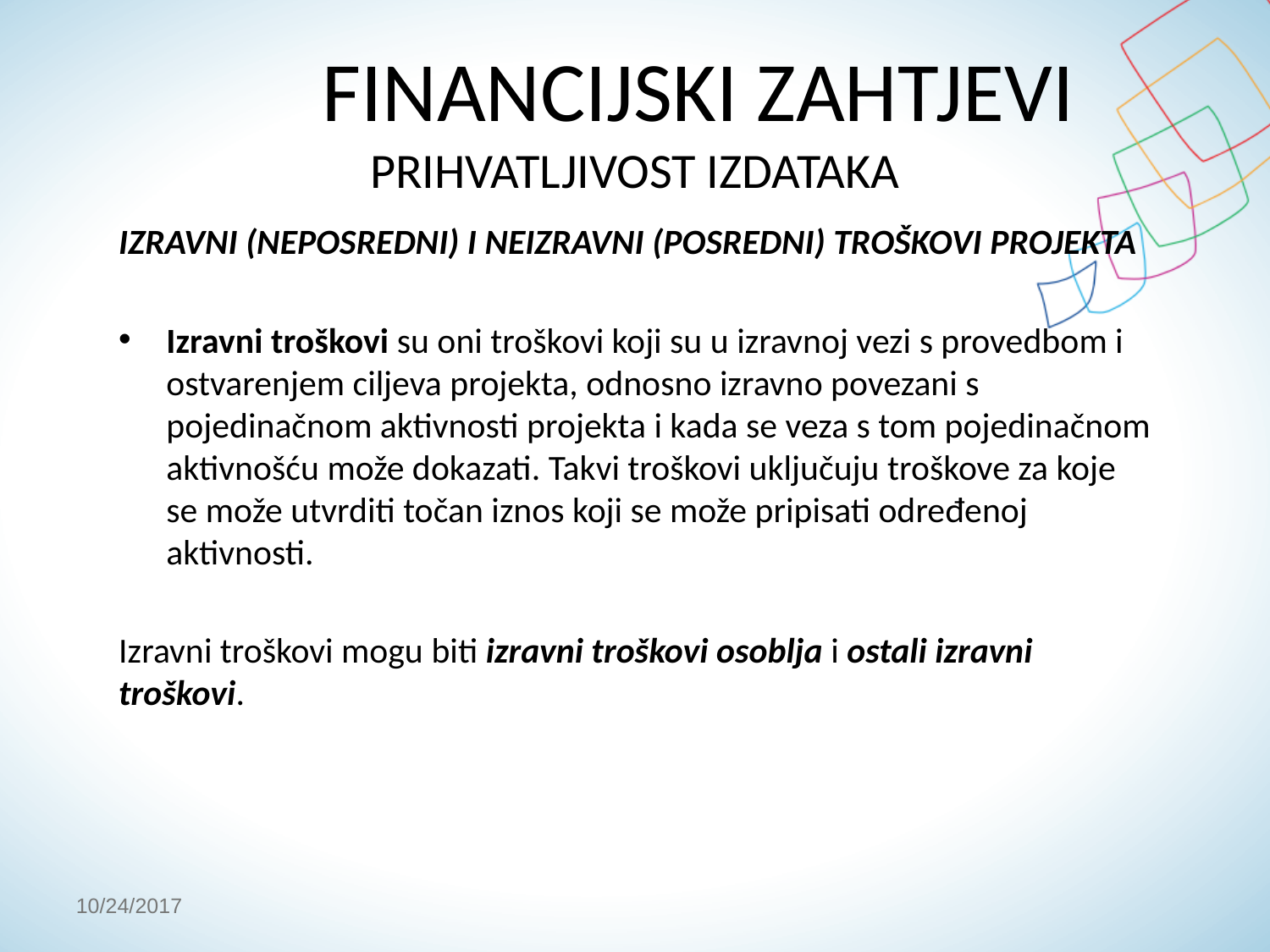

# FINANCIJSKI ZAHTJEVI PRIHVATLJIVOST IZDATAKA
IZRAVNI (NEPOSREDNI) I NEIZRAVNI (POSREDNI) TROŠKOVI PROJEKTA

Izravni troškovi su oni troškovi koji su u izravnoj vezi s provedbom i ostvarenjem ciljeva projekta, odnosno izravno povezani s pojedinačnom aktivnosti projekta i kada se veza s tom pojedinačnom aktivnošću može dokazati. Takvi troškovi uključuju troškove za koje se može utvrditi točan iznos koji se može pripisati određenoj aktivnosti.

Izravni troškovi mogu biti izravni troškovi osoblja i ostali izravni troškovi.